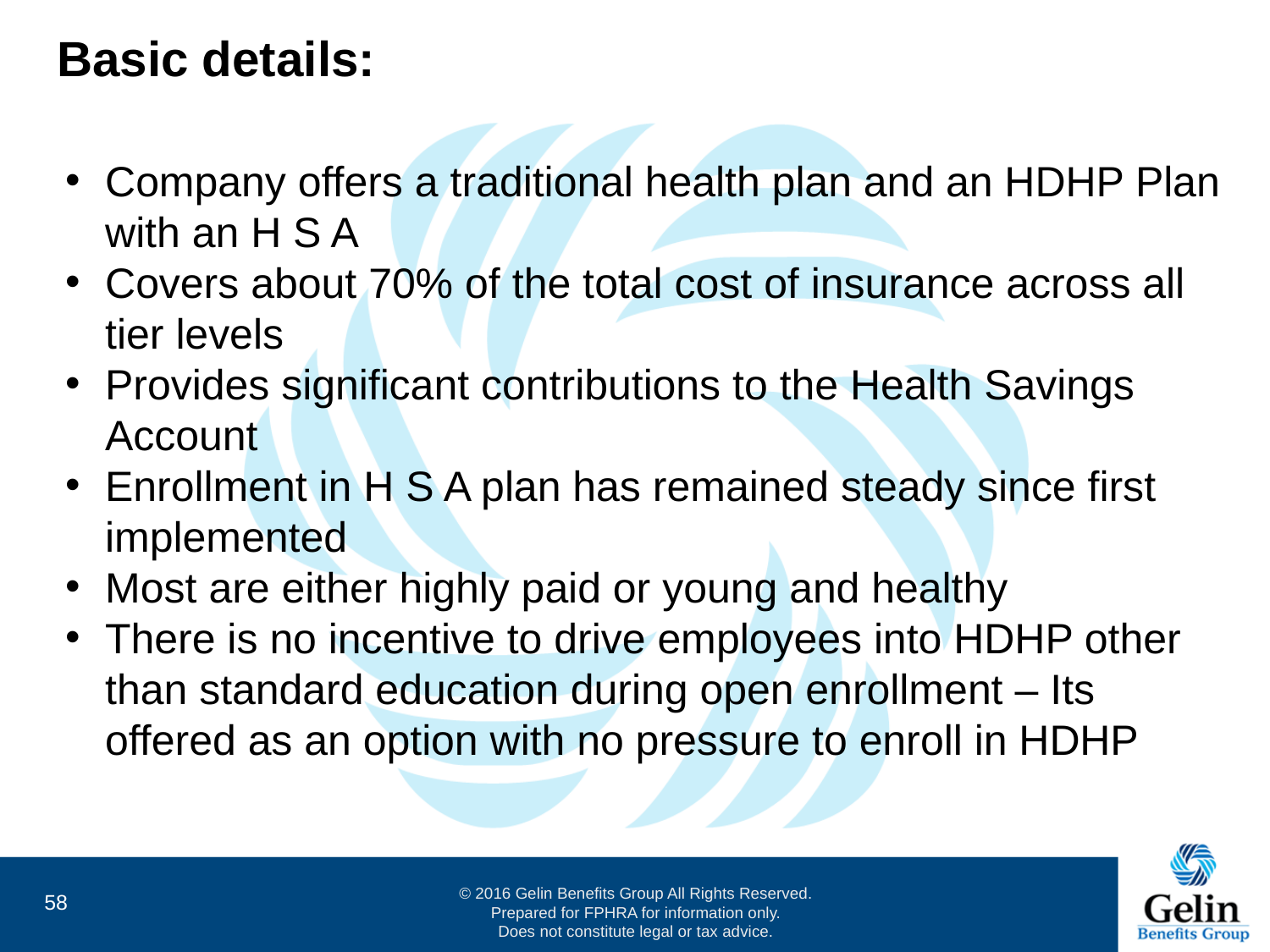

Basic details:
Company offers a traditional health plan and an HDHP Plan with an H S A
Covers about 70% of the total cost of insurance across all tier levels
Provides significant contributions to the Health Savings Account
Enrollment in H S A plan has remained steady since first implemented
Most are either highly paid or young and healthy
There is no incentive to drive employees into HDHP other than standard education during open enrollment – Its offered as an option with no pressure to enroll in HDHP